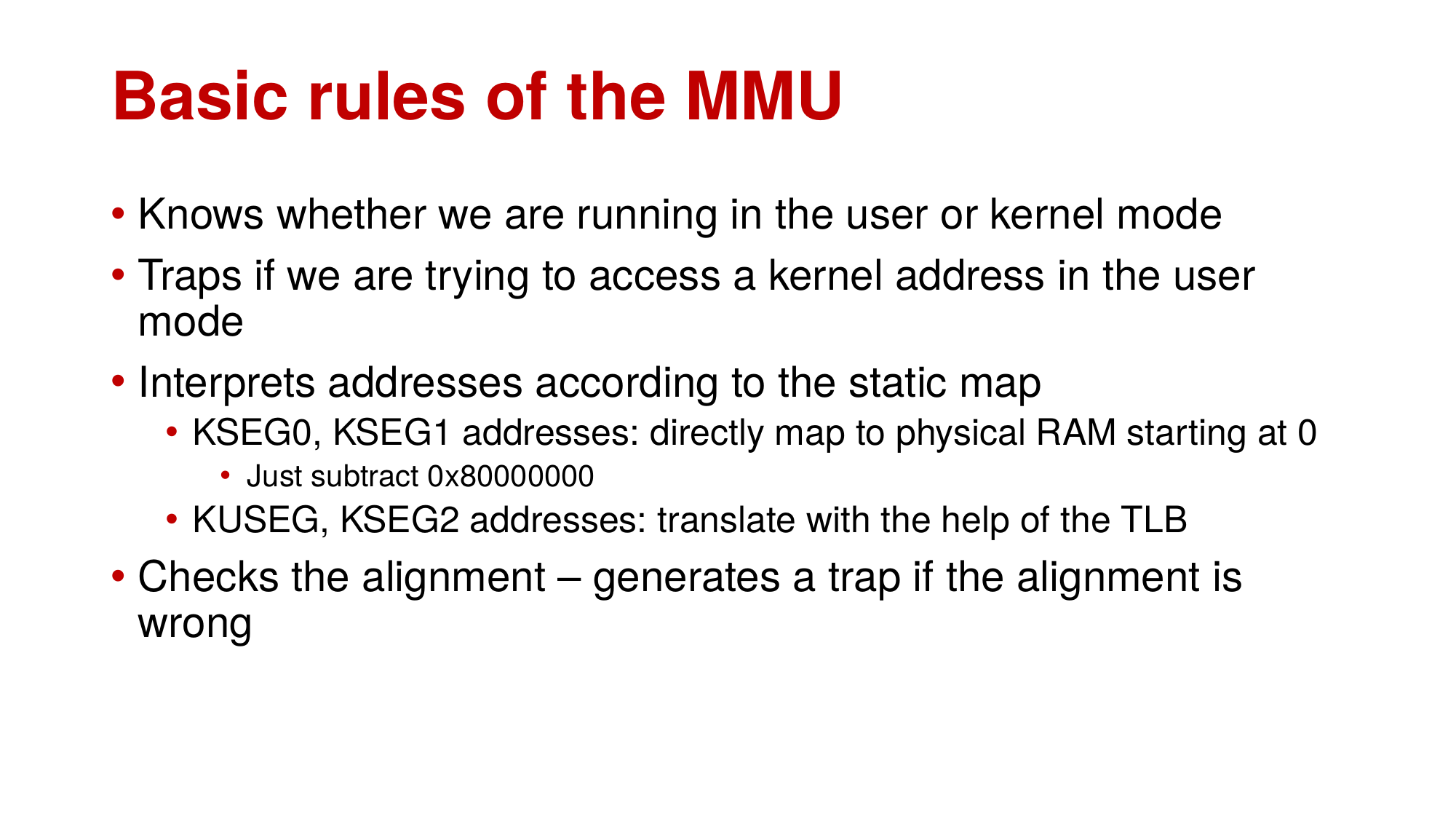

# Basic rules of the MMU
Knows whether we are running in the user or kernel mode
Traps if we are trying to access a kernel address in the user mode
Interprets addresses according to the static map
KSEG0, KSEG1 addresses: directly map to physical RAM starting at 0
Just subtract 0x80000000
KUSEG, KSEG2 addresses: translate with the help of the TLB
Checks the alignment – generates a trap if the alignment is wrong